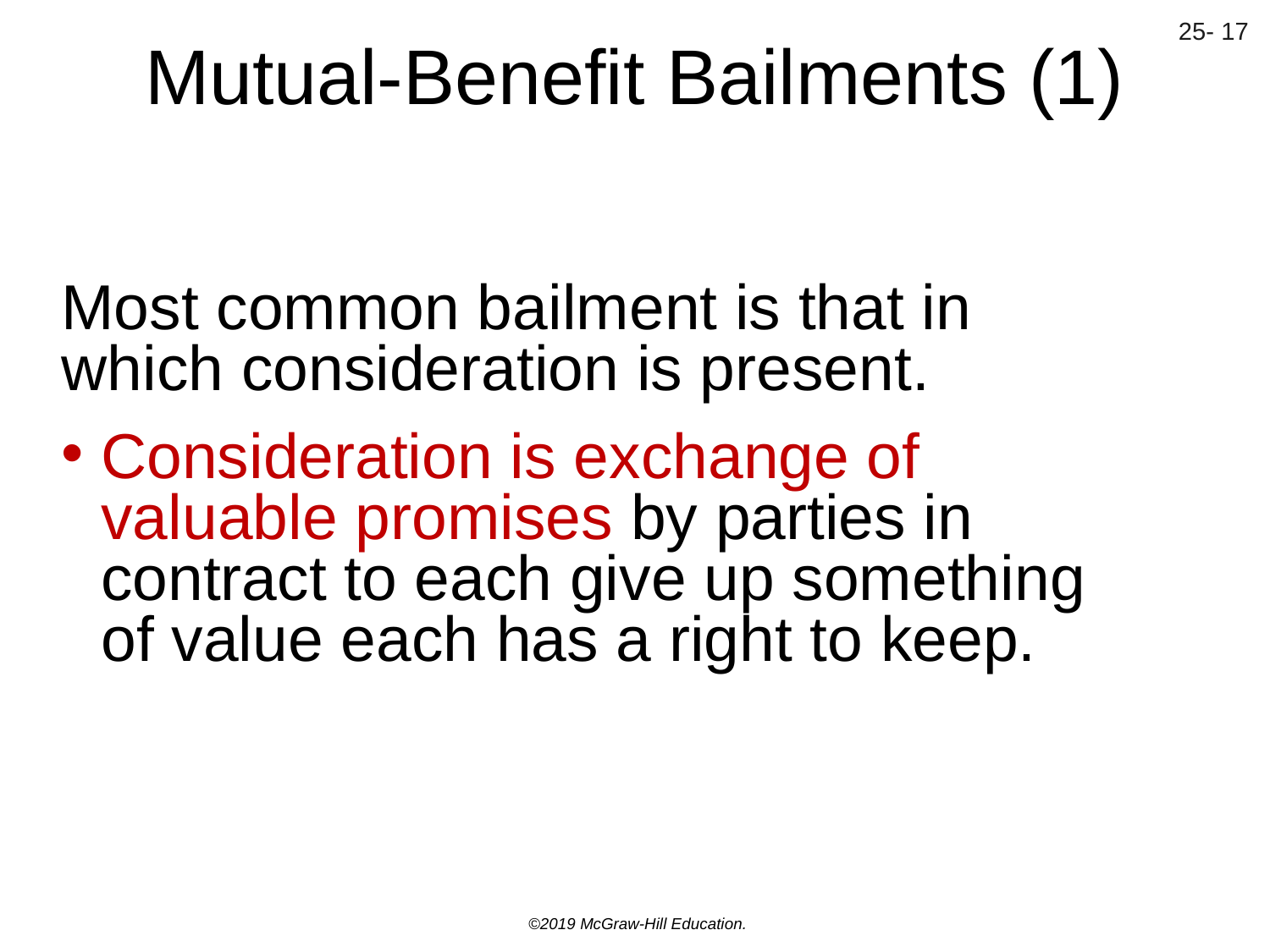

# Mutual-Benefit Bailments (1)
Most common bailment is that in which consideration is present.
Consideration is exchange of valuable promises by parties in contract to each give up something of value each has a right to keep.